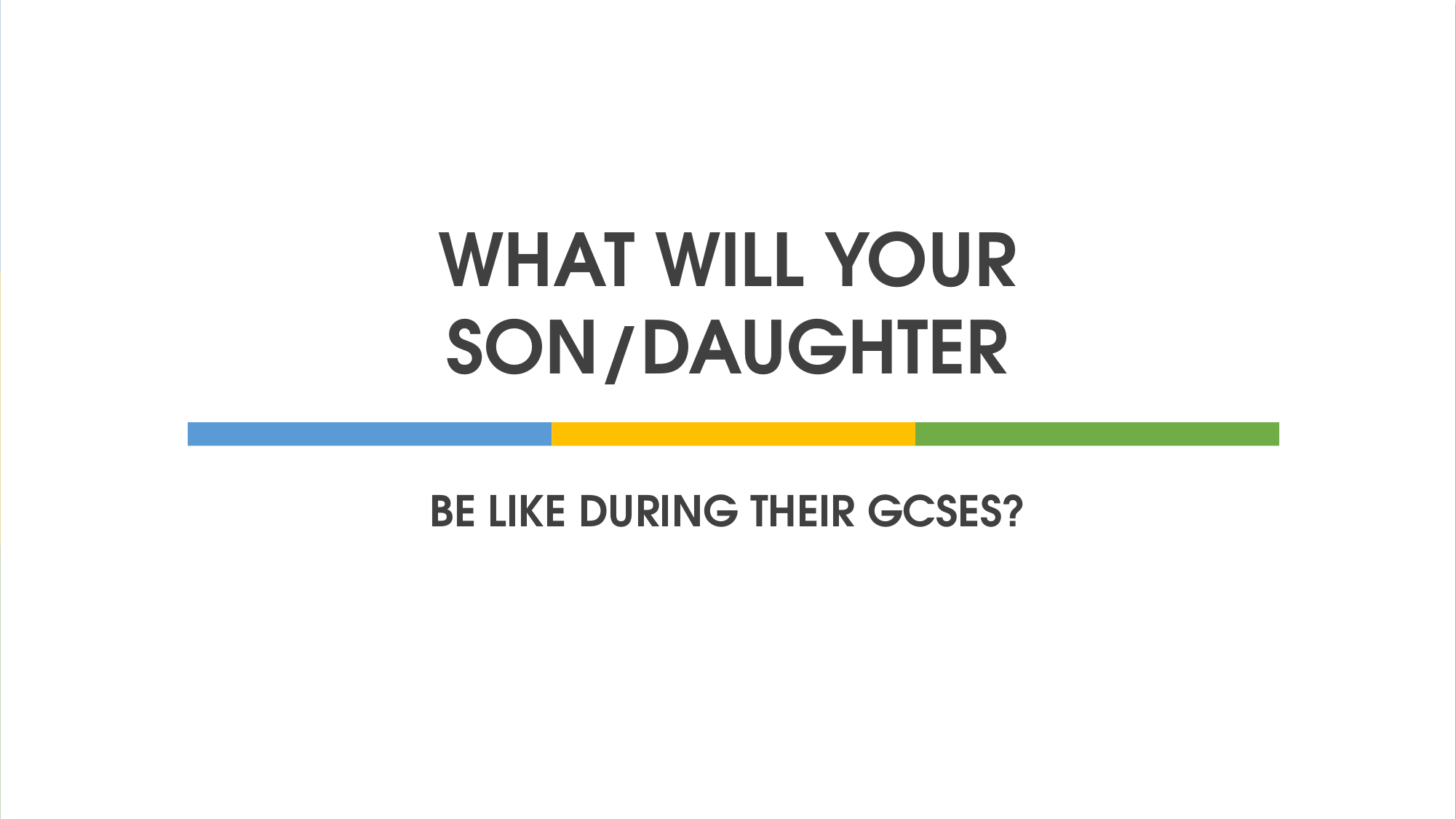

# WHAT WILL YOUR SON/DAUGHTER
BE LIKE DURING THEIR GCSES?